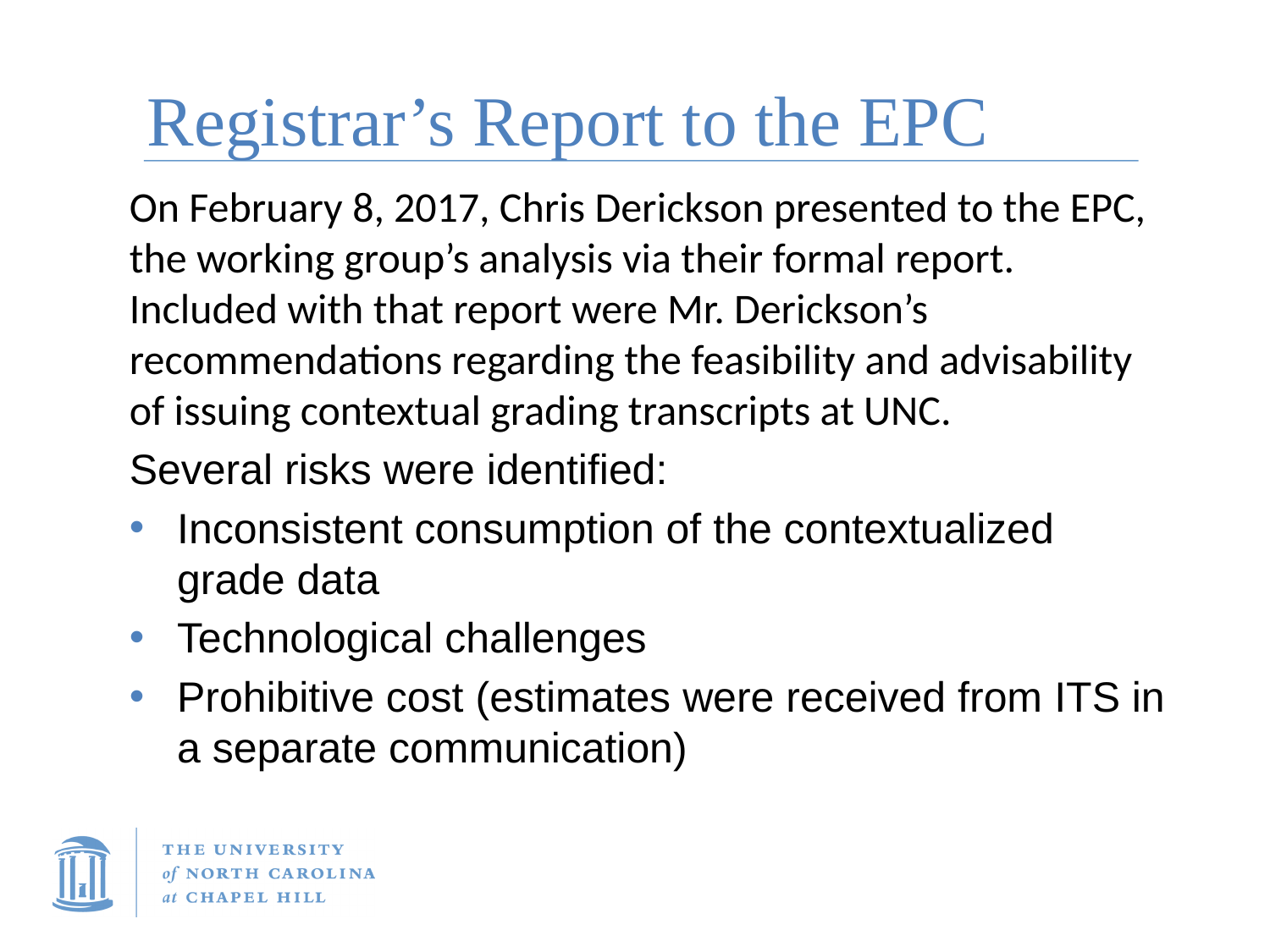

# Registrar’s Report to the EPC
On February 8, 2017, Chris Derickson presented to the EPC, the working group’s analysis via their formal report.  Included with that report were Mr. Derickson’s recommendations regarding the feasibility and advisability of issuing contextual grading transcripts at UNC.
Several risks were identified:
Inconsistent consumption of the contextualized grade data
Technological challenges
Prohibitive cost (estimates were received from ITS in a separate communication)